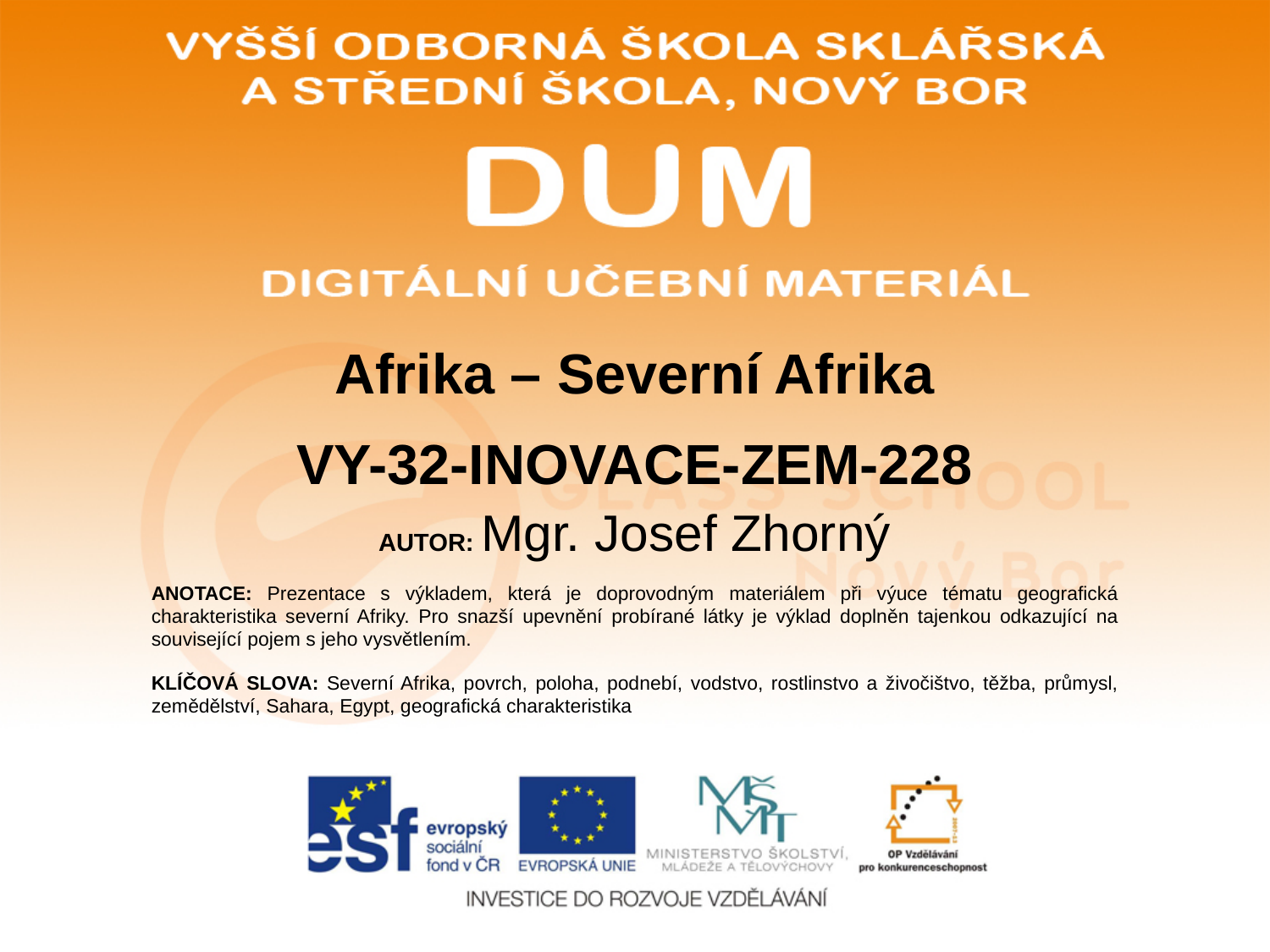

# Afrika – Severní Afrika
VY-32-INOVACE-ZEM-228
AUTOR: Mgr. Josef Zhorný
ANOTACE: Prezentace s výkladem, která je doprovodným materiálem při výuce tématu geografická charakteristika severní Afriky. Pro snazší upevnění probírané látky je výklad doplněn tajenkou odkazující na související pojem s jeho vysvětlením.
KLÍČOVÁ SLOVA: Severní Afrika, povrch, poloha, podnebí, vodstvo, rostlinstvo a živočištvo, těžba, průmysl, zemědělství, Sahara, Egypt, geografická charakteristika